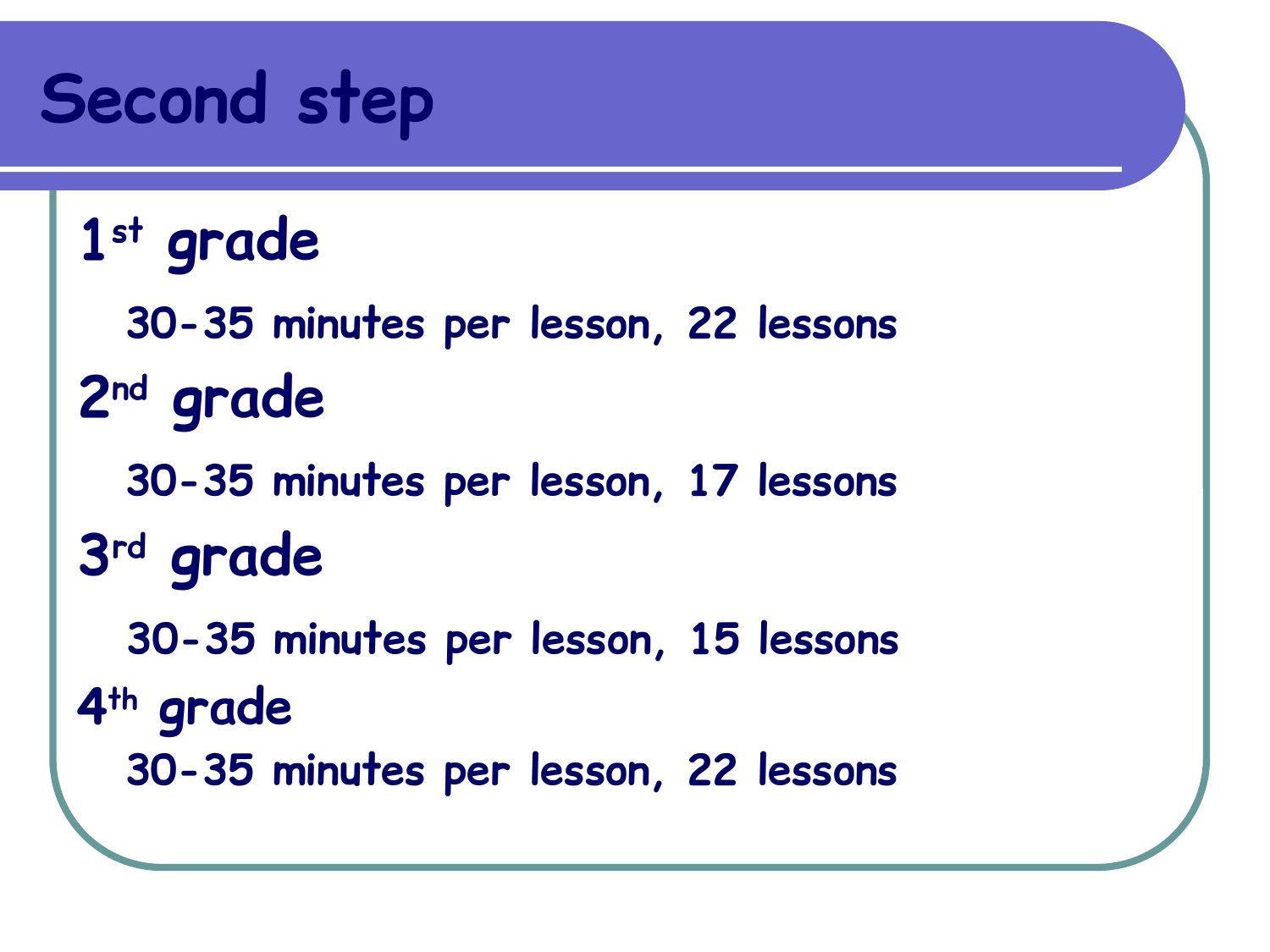

# Second step
1st grade
	30-35 minutes per lesson, 22 lessons
2nd grade
 	30-35 minutes per lesson, 17 lessons
3rd grade
  30-35 minutes per lesson, 15 lessons
4th grade
	30-35 minutes per lesson, 22 lessons